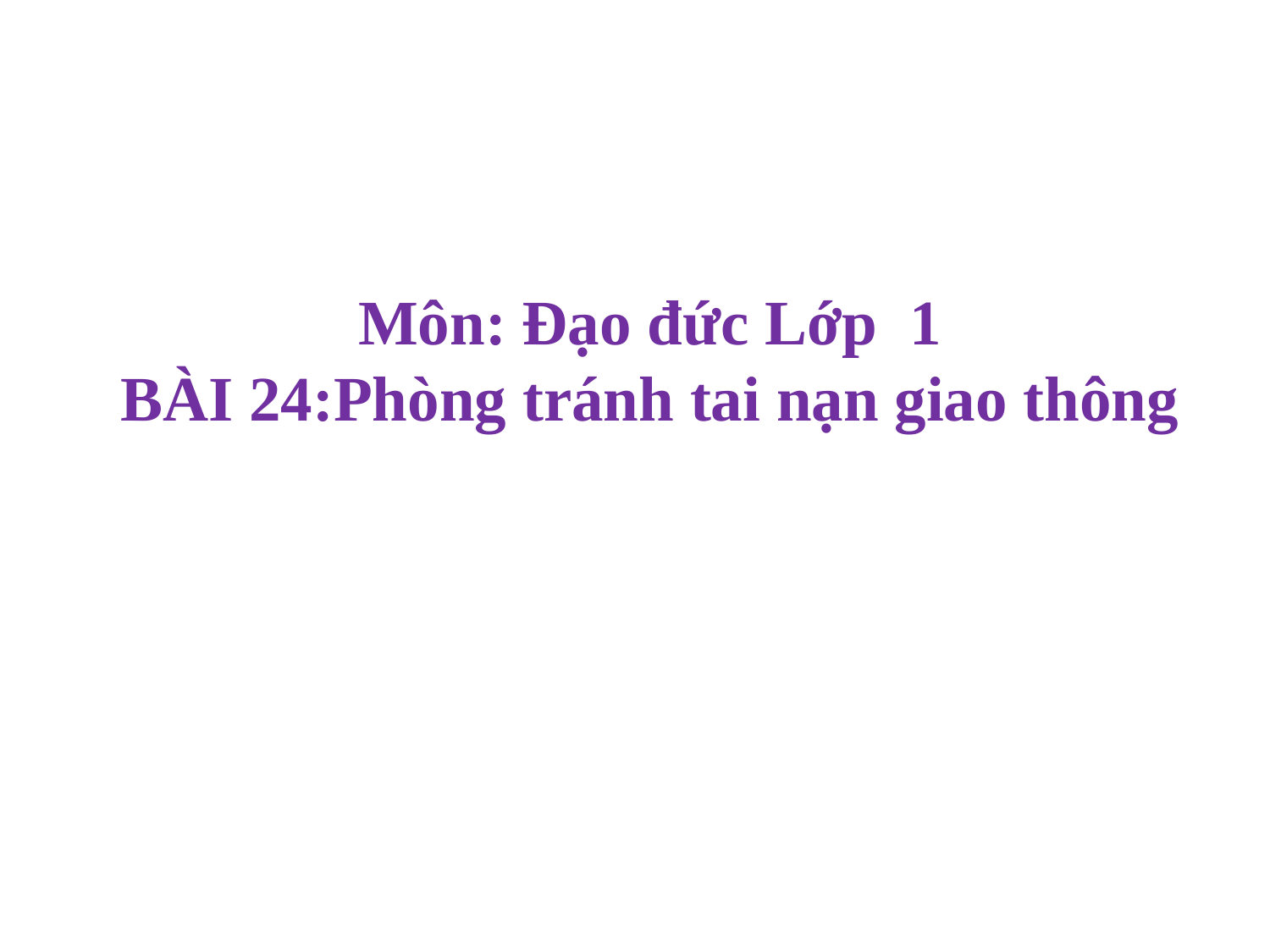

Môn: Đạo đức Lớp  1
BÀI 24:Phòng tránh tai nạn giao thông